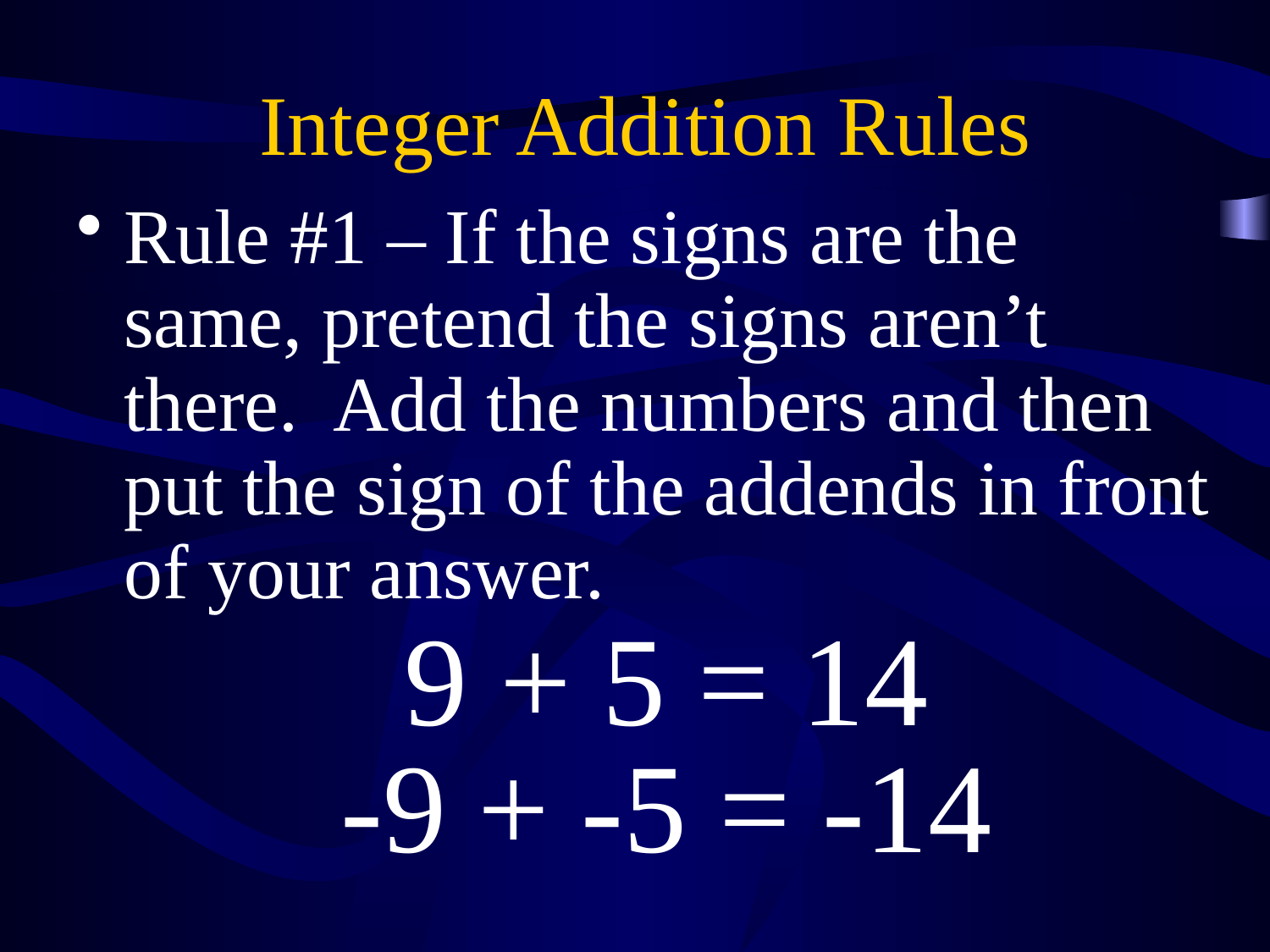

# Integer Addition Rules
Rule #1 – If the signs are the same, pretend the signs aren’t there.  Add the numbers and then put the sign of the addends in front of your answer.
9 + 5 = 14
-9 + -5 = -14